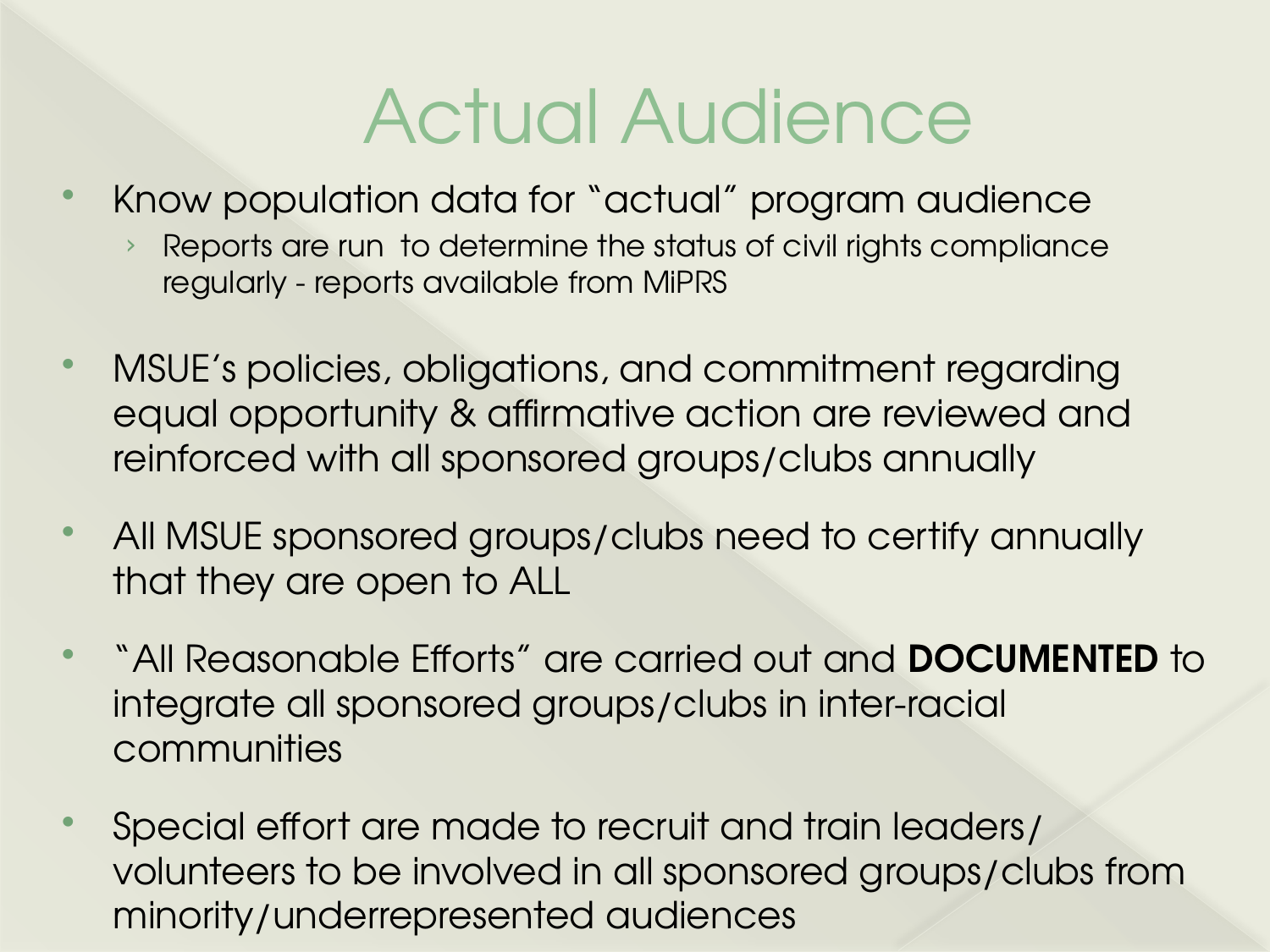

# Actual Audience
Know population data for “actual” program audience
Reports are run  to determine the status of civil rights compliance regularly - reports available from MiPRS

MSUE’s policies, obligations, and commitment regarding equal opportunity & affirmative action are reviewed and reinforced with all sponsored groups/clubs annually

All MSUE sponsored groups/clubs need to certify annually that they are open to ALL

“All Reasonable Efforts” are carried out and DOCUMENTED to integrate all sponsored groups/clubs in inter-racial communities

Special effort are made to recruit and train leaders/ volunteers to be involved in all sponsored groups/clubs from minority/underrepresented audiences